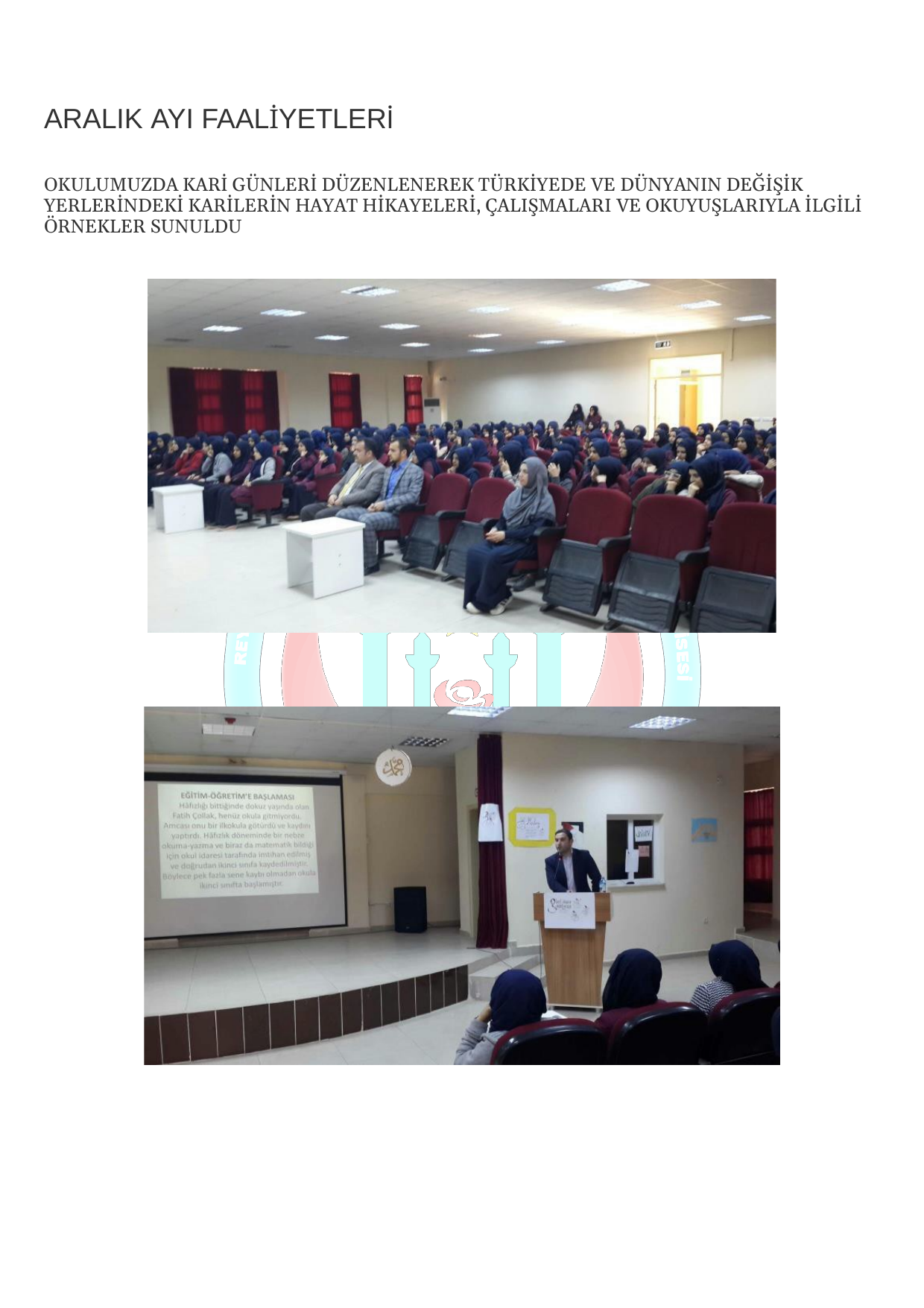

ARALIK AYI FAALİYETLERİ
OKULUMUZDA KARİ GÜNLERİ DÜZENLENEREK TÜRKİYEDE VE DÜNYANIN DEĞİŞİK  YERLERİNDEKİ KARİLERİN HAYAT HİKAYELERİ, ÇALIŞMALARI VE OKUYUŞLARIYLA İLGİLİ  ÖRNEKLER SUNULDU